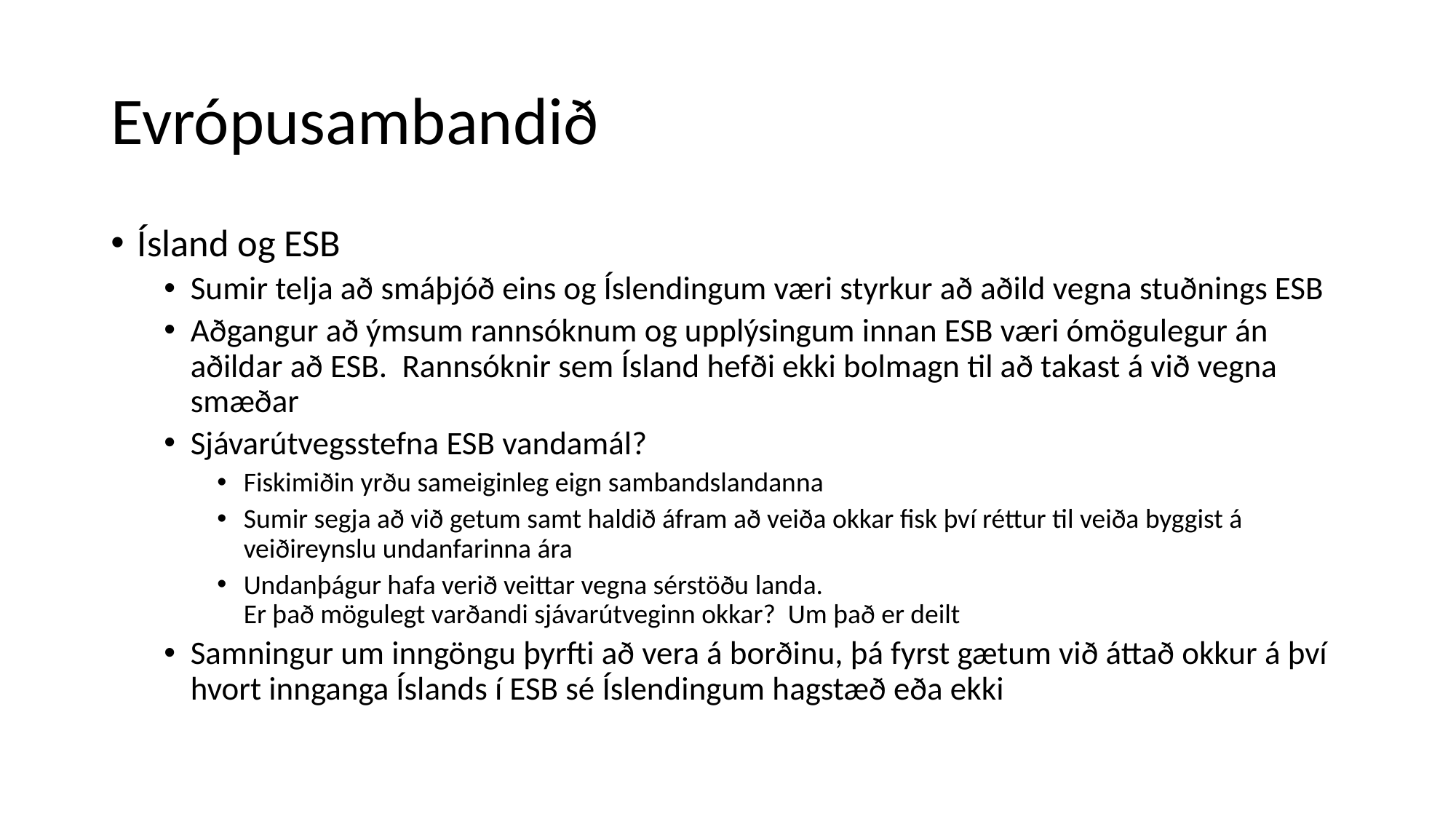

# Evrópusambandið
Ísland og ESB
Sumir telja að smáþjóð eins og Íslendingum væri styrkur að aðild vegna stuðnings ESB
Aðgangur að ýmsum rannsóknum og upplýsingum innan ESB væri ómögulegur án aðildar að ESB.  Rannsóknir sem Ísland hefði ekki bolmagn til að takast á við vegna smæðar
Sjávarútvegsstefna ESB vandamál?
Fiskimiðin yrðu sameiginleg eign sambandslandanna
Sumir segja að við getum samt haldið áfram að veiða okkar fisk því réttur til veiða byggist á veiðireynslu undanfarinna ára
Undanþágur hafa verið veittar vegna sérstöðu landa.
Er það mögulegt varðandi sjávarútveginn okkar?  Um það er deilt
Samningur um inngöngu þyrfti að vera á borðinu, þá fyrst gætum við áttað okkur á því hvort innganga Íslands í ESB sé Íslendingum hagstæð eða ekki